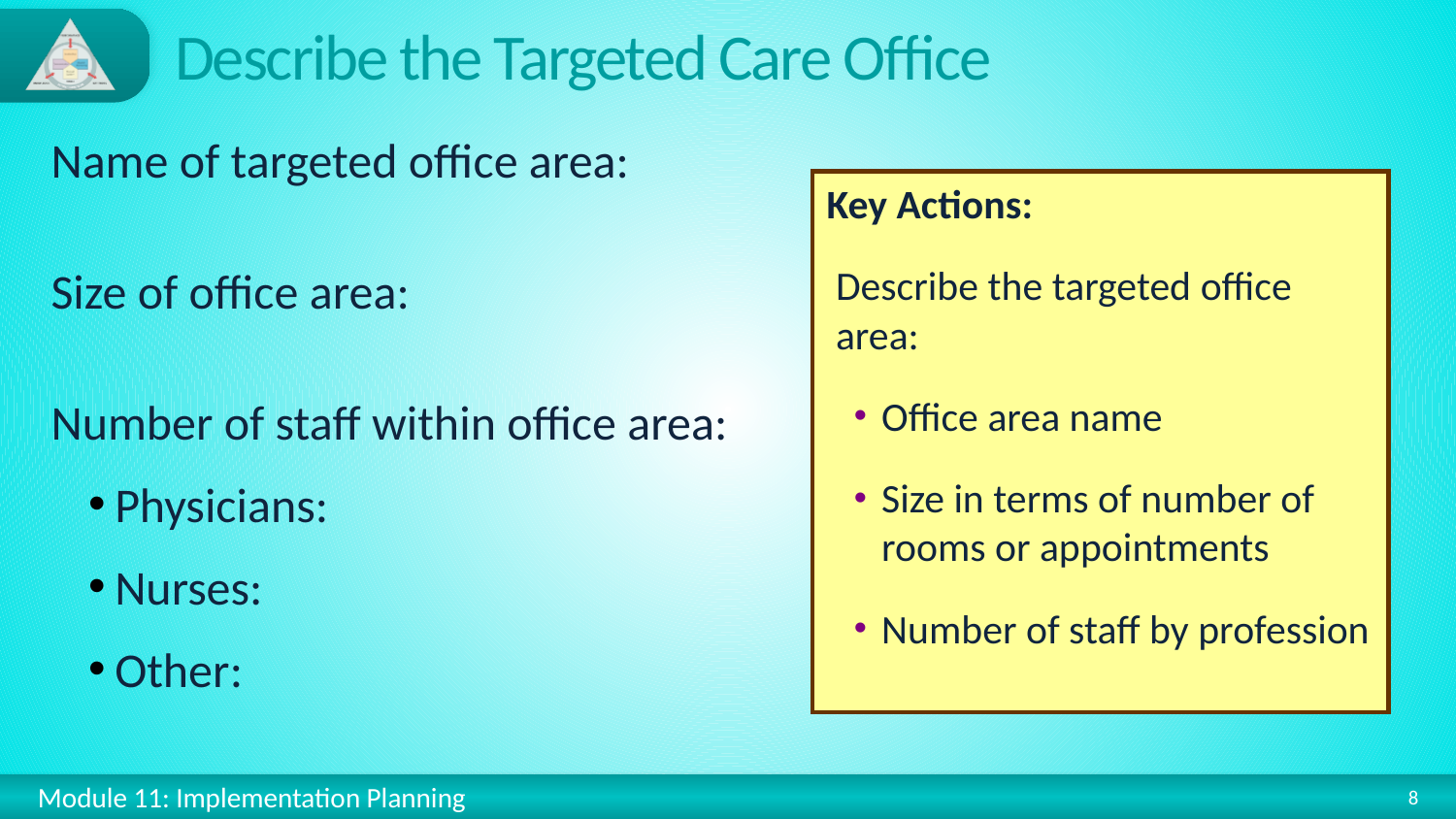

# Describe the Targeted Care Office
Name of targeted office area:
Size of office area:
Number of staff within office area:
Physicians:
Nurses:
Other:

Key Actions:
Describe the targeted office area:
Office area name
Size in terms of number of rooms or appointments
Number of staff by profession